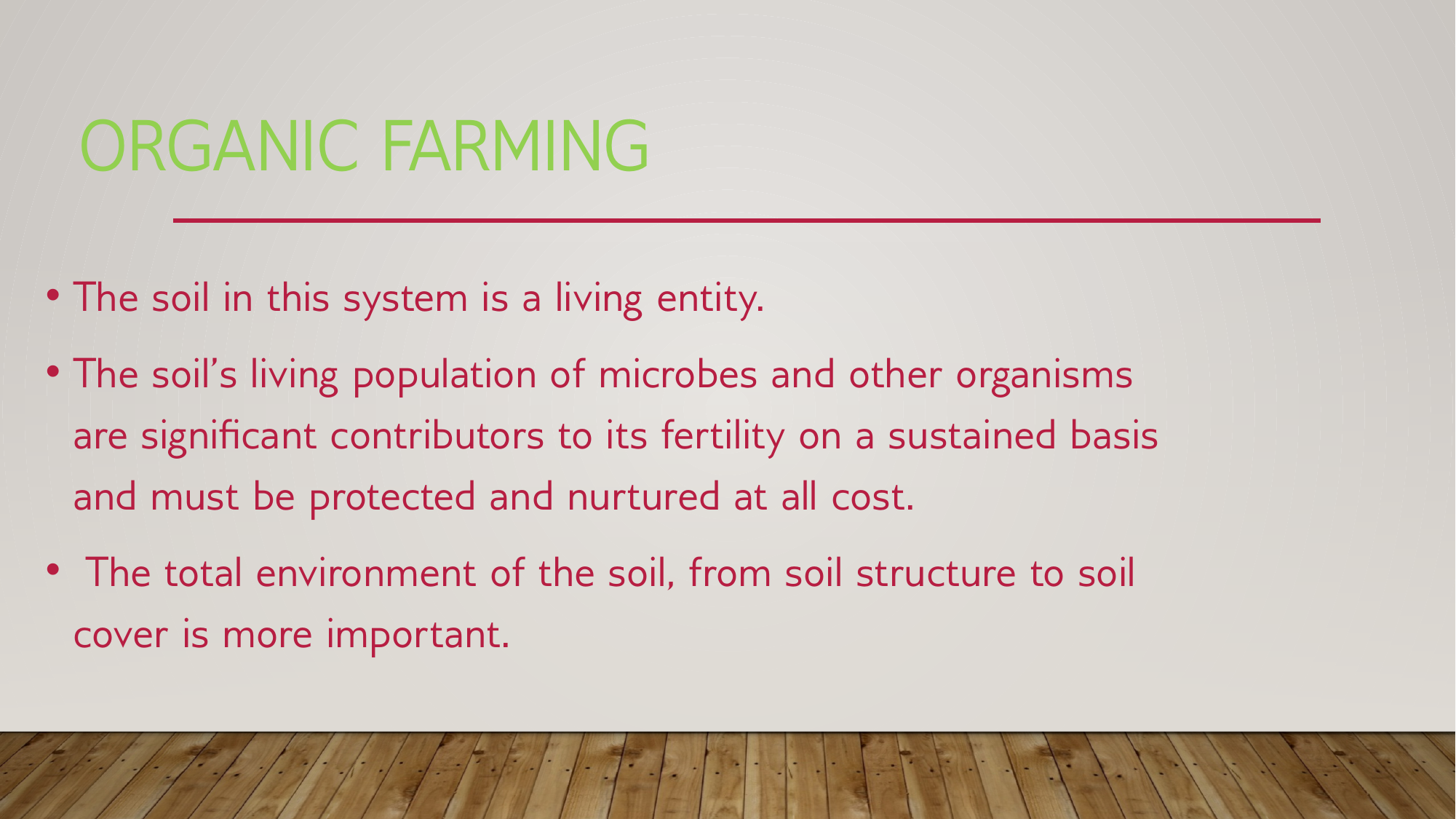

# Organic farming
The soil in this system is a living entity.
The soil’s living population of microbes and other organisms are significant contributors to its fertility on a sustained basis and must be protected and nurtured at all cost.
 The total environment of the soil, from soil structure to soil cover is more important.